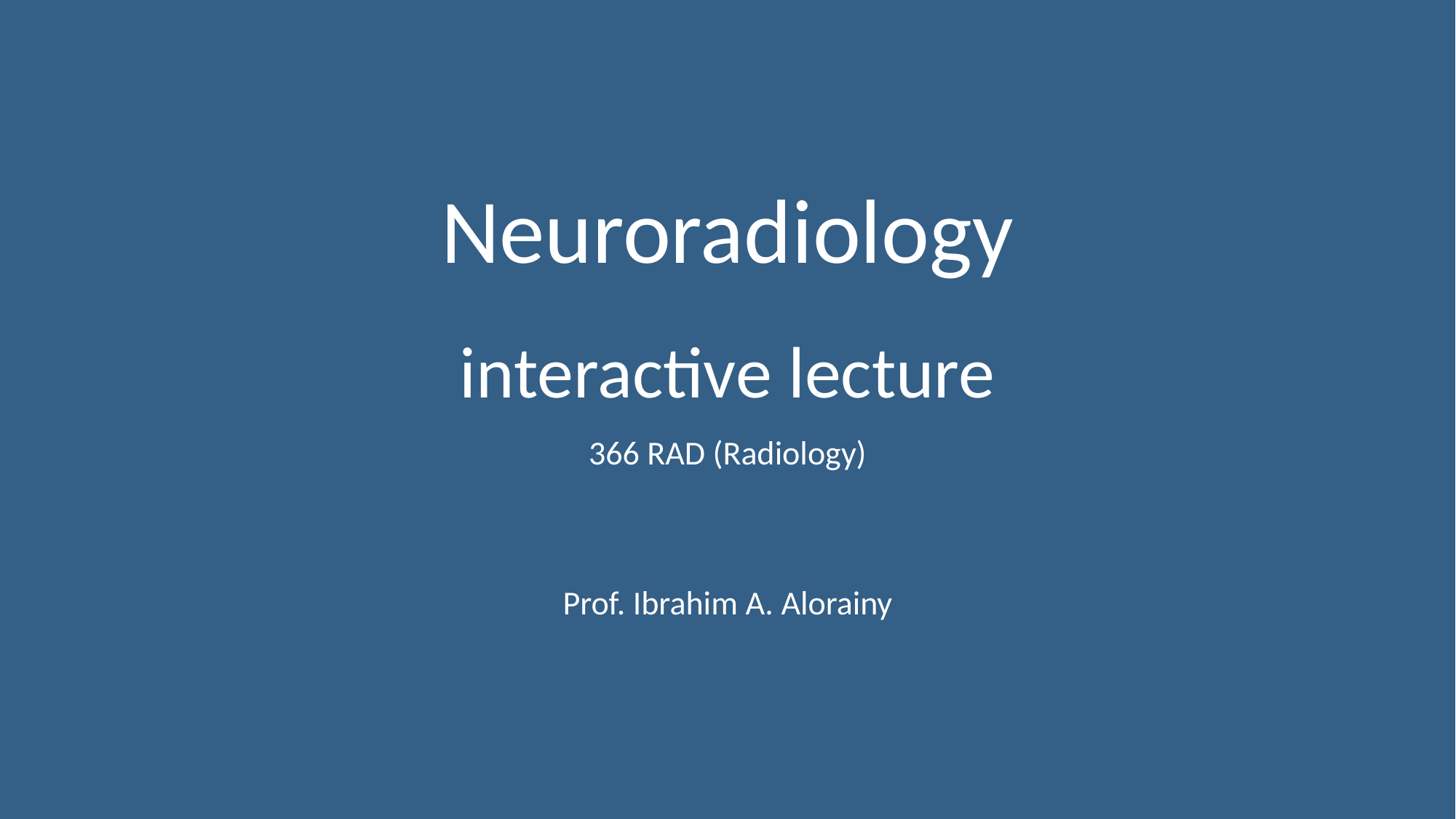

# Neuroradiology interactive lecture
366 RAD (Radiology)

Prof. Ibrahim A. Alorainy